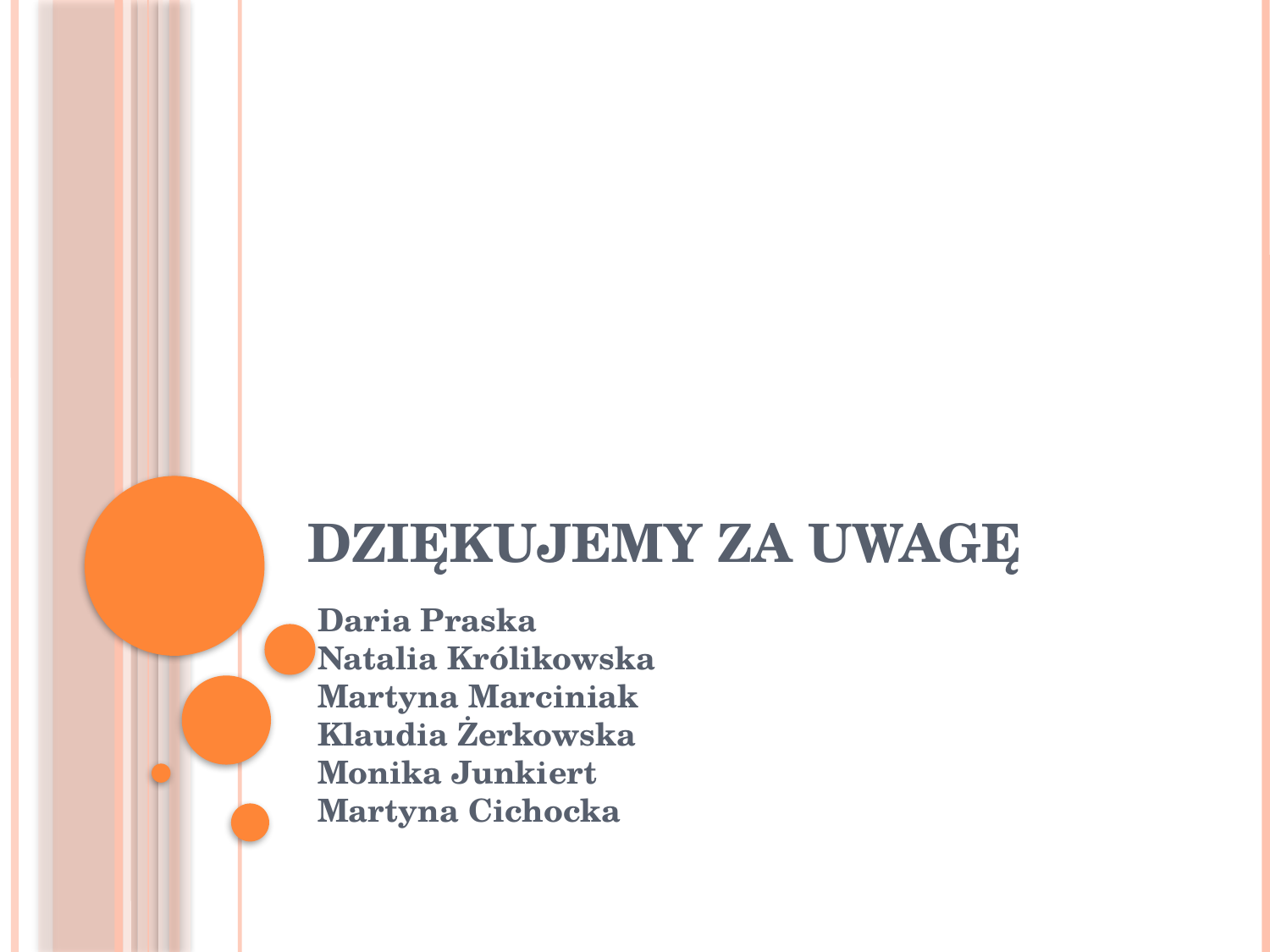

# Dziękujemy za uwagę
Daria Praska
Natalia Królikowska
Martyna Marciniak
Klaudia Żerkowska
Monika Junkiert
Martyna Cichocka